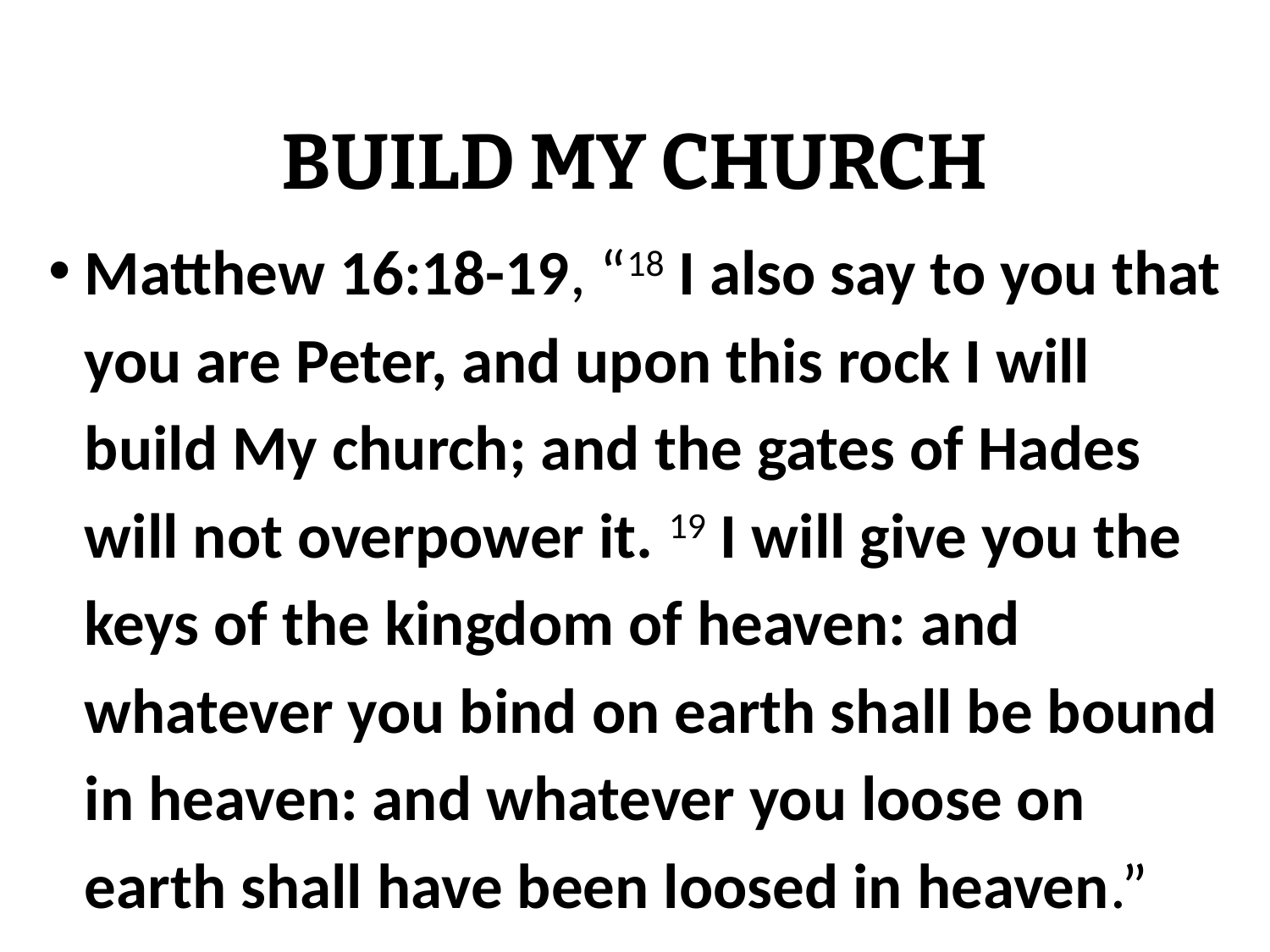

# BUILD MY CHURCH
Matthew 16:18-19, “18 I also say to you that you are Peter, and upon this rock I will build My church; and the gates of Hades will not overpower it. 19 I will give you the keys of the kingdom of heaven: and whatever you bind on earth shall be bound in heaven: and whatever you loose on earth shall have been loosed in heaven.”